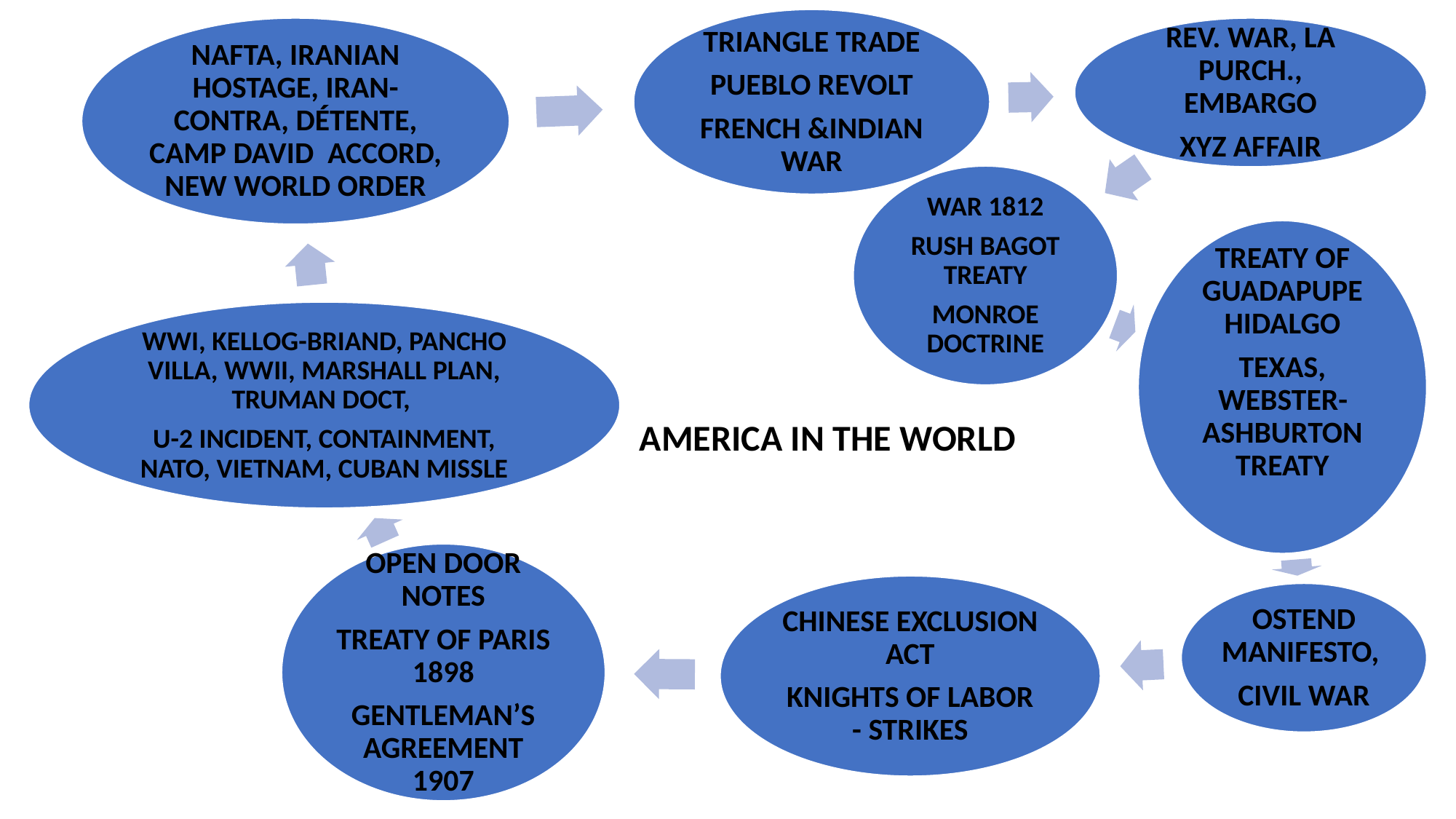

TRIANGLE TRADE
PUEBLO REVOLT
FRENCH &INDIAN WAR

REV. WAR, LA PURCH., EMBARGO
XYZ AFFAIR

WAR 1812
RUSH BAGOT TREATY
MONROE DOCTRINE

TREATY OF GUADAPUPE HIDALGO
TEXAS, WEBSTER-ASHBURTON TREATY

OSTEND MANIFESTO,
CIVIL WAR

CHINESE EXCLUSION ACT
KNIGHTS OF LABOR - STRIKES

OPEN DOOR NOTES
TREATY OF PARIS 1898
GENTLEMAN’S AGREEMENT 1907

WWI, KELLOG-BRIAND, PANCHO VILLA, WWII, MARSHALL PLAN, TRUMAN DOCT,
U-2 INCIDENT, CONTAINMENT, NATO, VIETNAM, CUBAN MISSLE

NAFTA, IRANIAN HOSTAGE, IRAN-CONTRA, DÉTENTE, CAMP DAVID  ACCORD, NEW WORLD ORDER

AMERICA IN THE WORLD